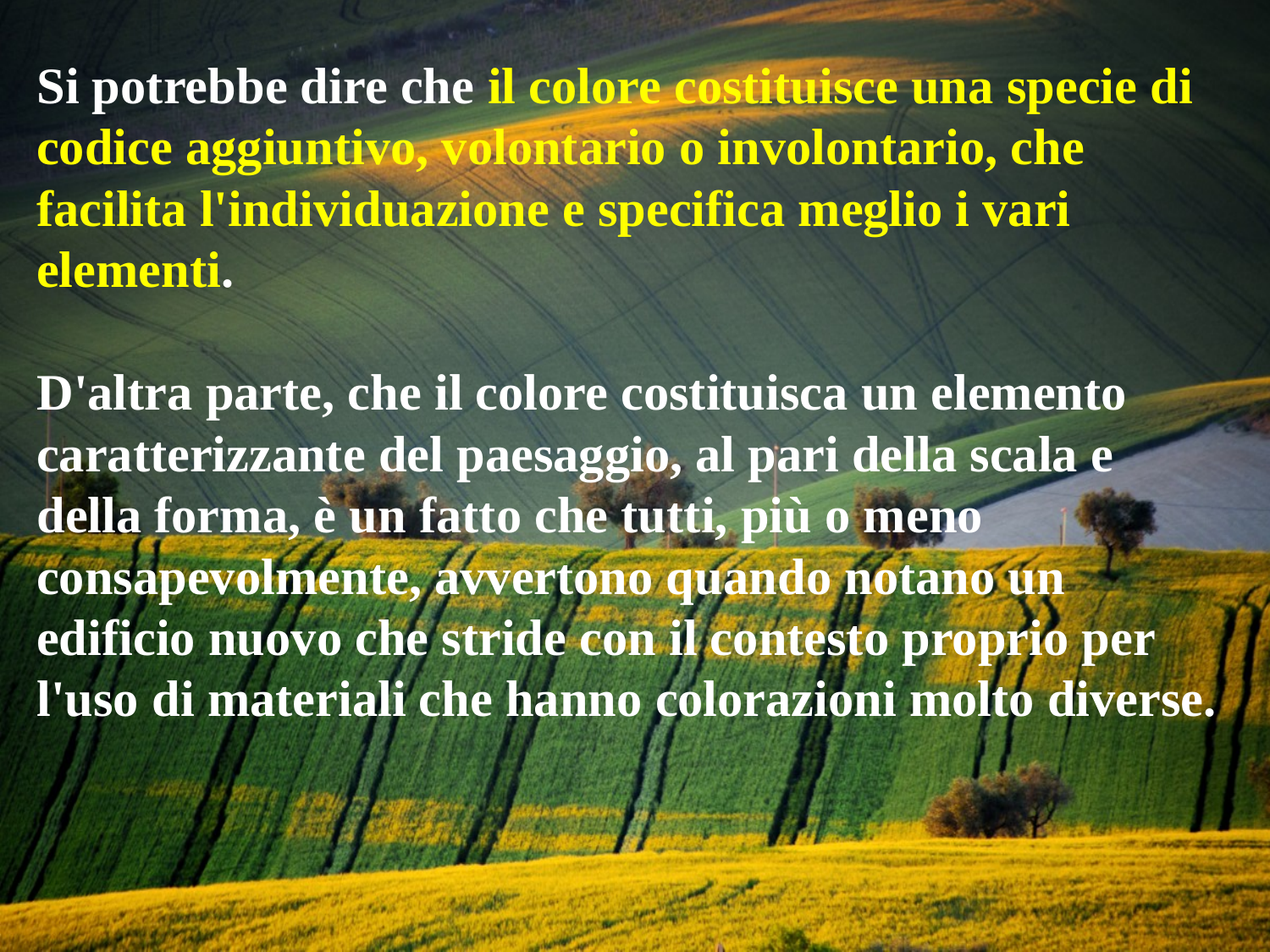

Si potrebbe dire che il colore costituisce una specie di codice aggiuntivo, volontario o involontario, che facilita l'individuazione e specifica meglio i vari elementi.

D'altra parte, che il colore costituisca un elemento caratterizzante del paesaggio, al pari della scala e della forma, è un fatto che tutti, più o meno consapevolmente, avvertono quando notano un edificio nuovo che stride con il contesto proprio per l'uso di materiali che hanno colorazioni molto diverse.